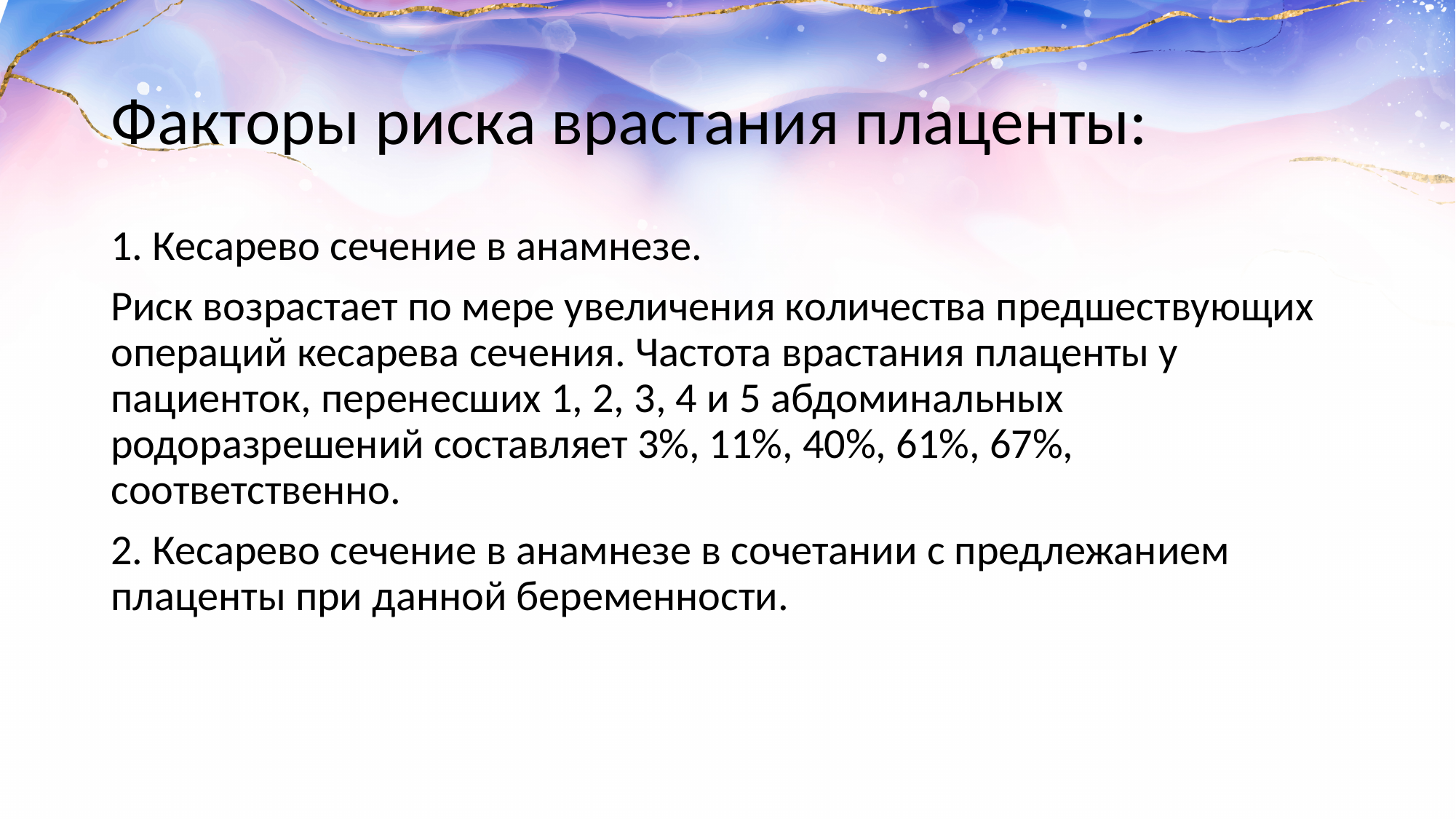

# Факторы риска врастания плаценты:
1. Кесарево сечение в анамнезе.
Риск возрастает по мере увеличения количества предшествующих операций кесарева сечения. Частота врастания плаценты у пациенток, перенесших 1, 2, 3, 4 и 5 абдоминальных родоразрешений составляет 3%, 11%, 40%, 61%, 67%, соответственно.
2. Кесарево сечение в анамнезе в сочетании с предлежанием плаценты при данной беременности.